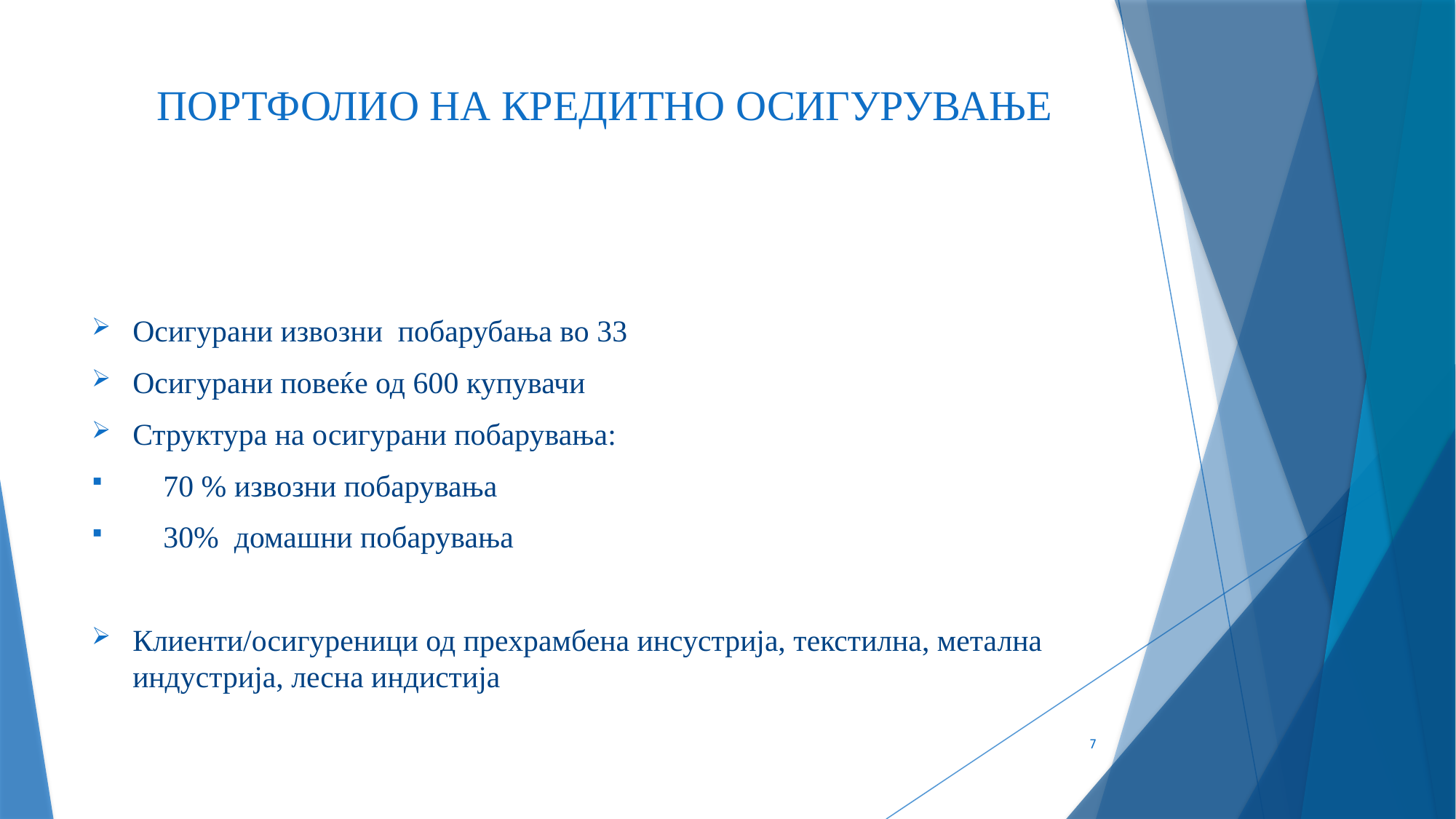

# ПОРТФОЛИО НА КРЕДИТНО ОСИГУРУВАЊЕ

Осигурани извозни  побарубања во 33
Осигурани повеќе од 600 купувачи
Структура на осигурани побарувања:
    70 % извозни побарувања
    30%  домашни побарувања

Клиенти/осигуреници од прехрамбена инсустрија, текстилна, метална индустрија, лесна индистија

7